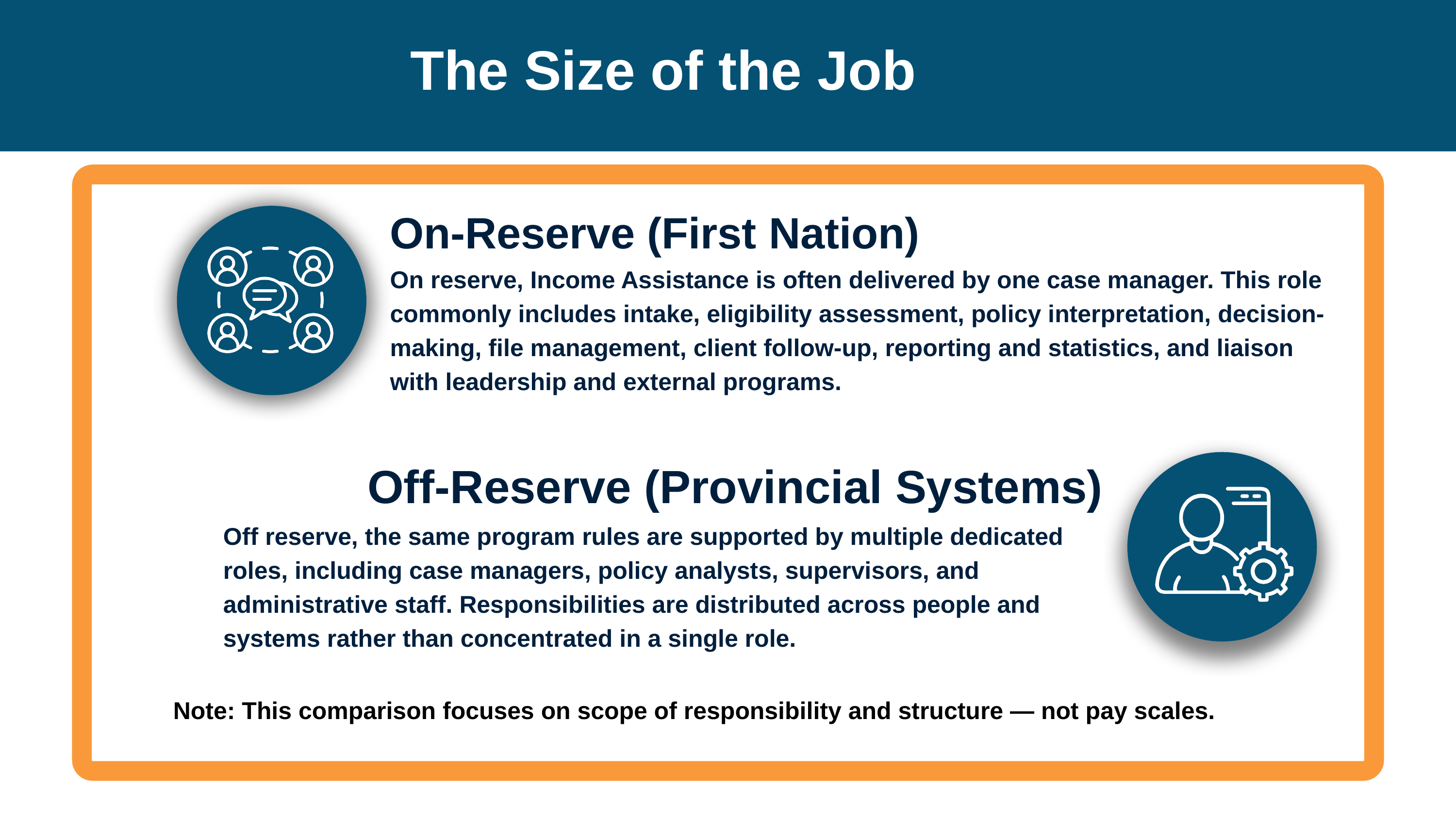

The Size of the Job

On-Reserve (First Nation)

On reserve, Income Assistance is often delivered by one case manager. This role commonly includes intake, eligibility assessment, policy interpretation, decision-making, file management, client follow-up, reporting and statistics, and liaison with leadership and external programs.

Off-Reserve (Provincial Systems)

Off reserve, the same program rules are supported by multiple dedicated roles, including case managers, policy analysts, supervisors, and administrative staff. Responsibilities are distributed across people and systems rather than concentrated in a single role.
Note: This comparison focuses on scope of responsibility and structure — not pay scales.